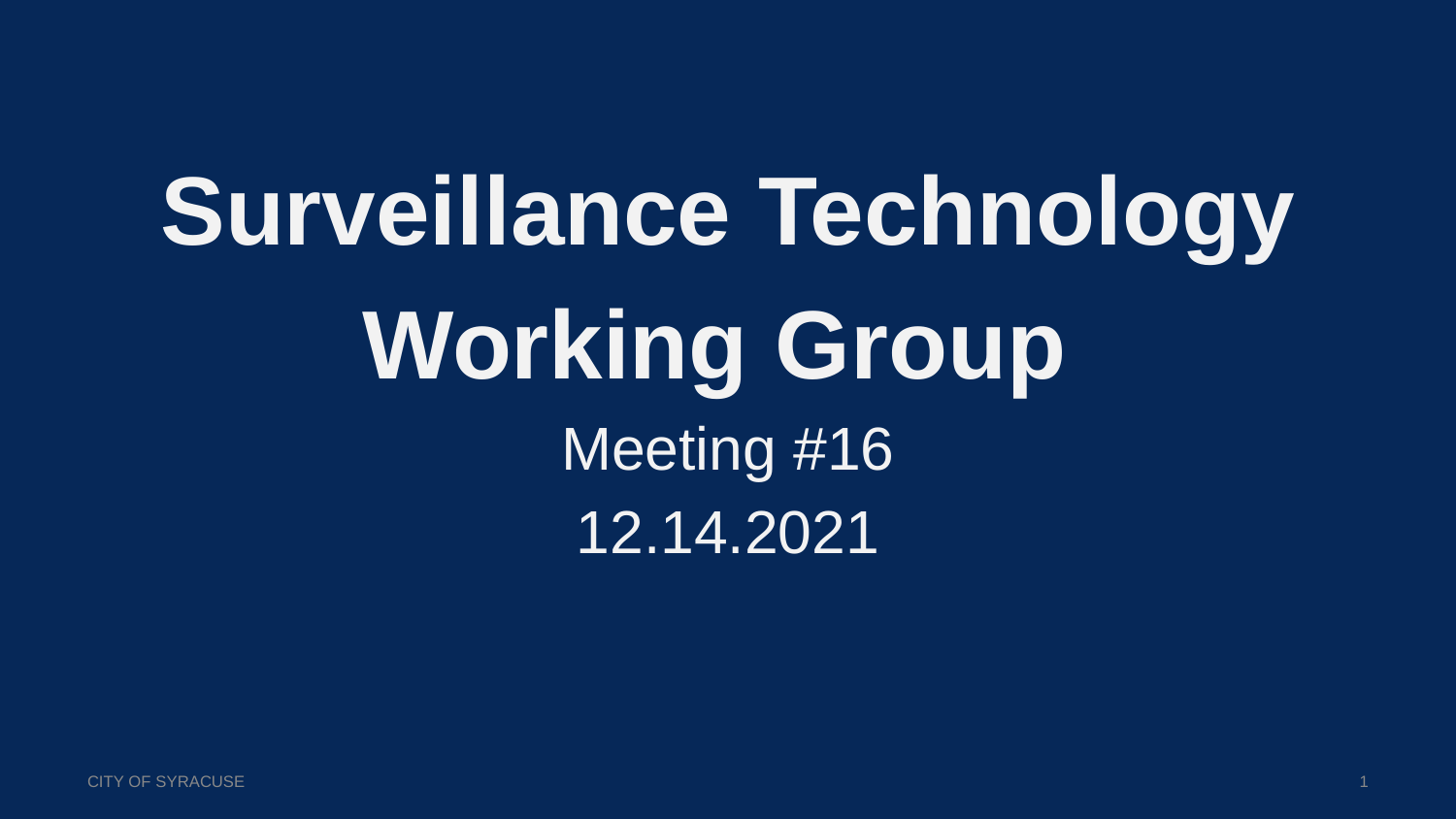

# Surveillance Technology Working Group
Meeting #16
12.14.2021
CITY OF SYRACUSE